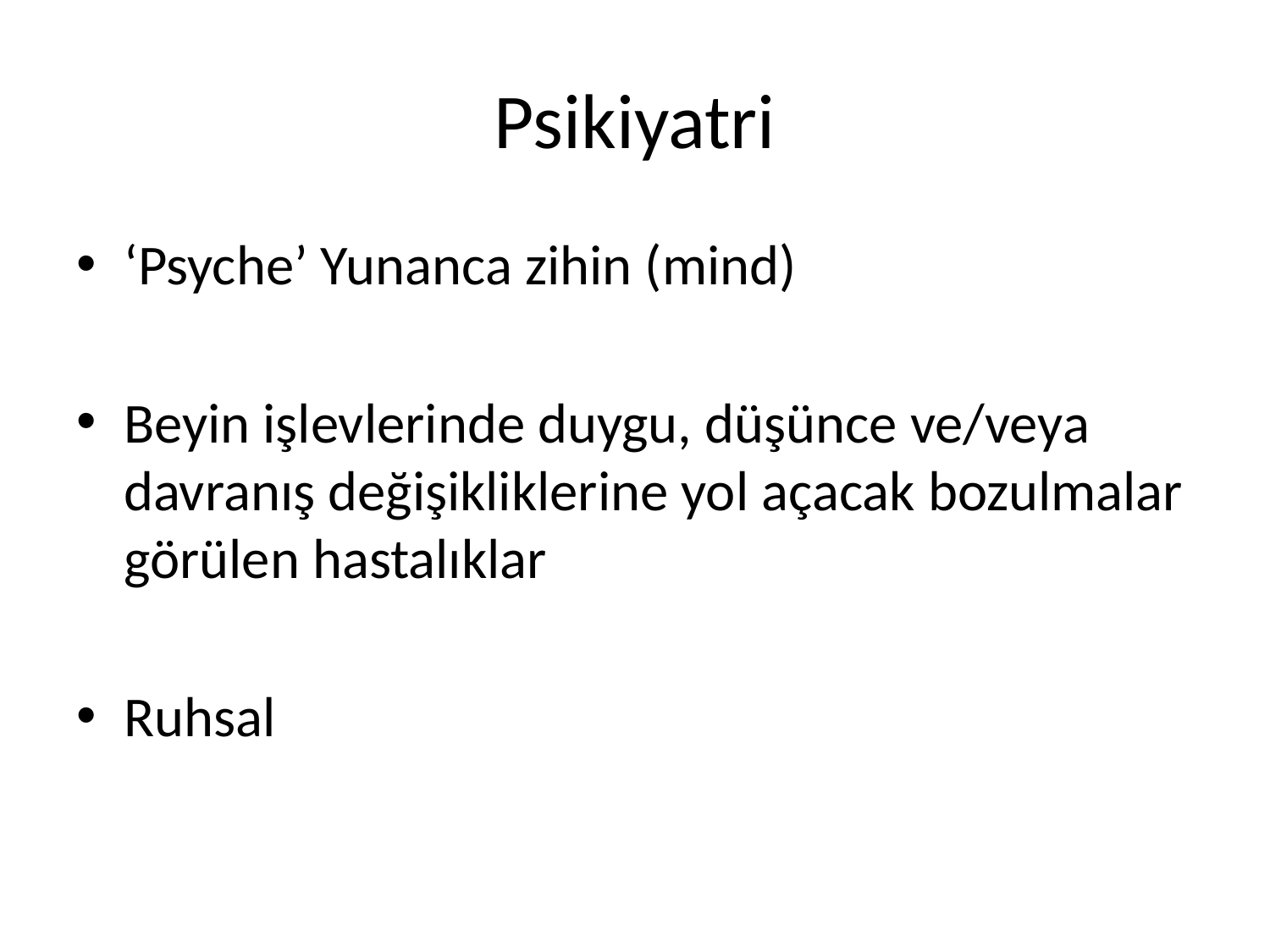

# Psikiyatri
‘Psyche’ Yunanca zihin (mind)

Beyin işlevlerinde duygu, düşünce ve/veya davranış değişikliklerine yol açacak bozulmalar görülen hastalıklar

Ruhsal